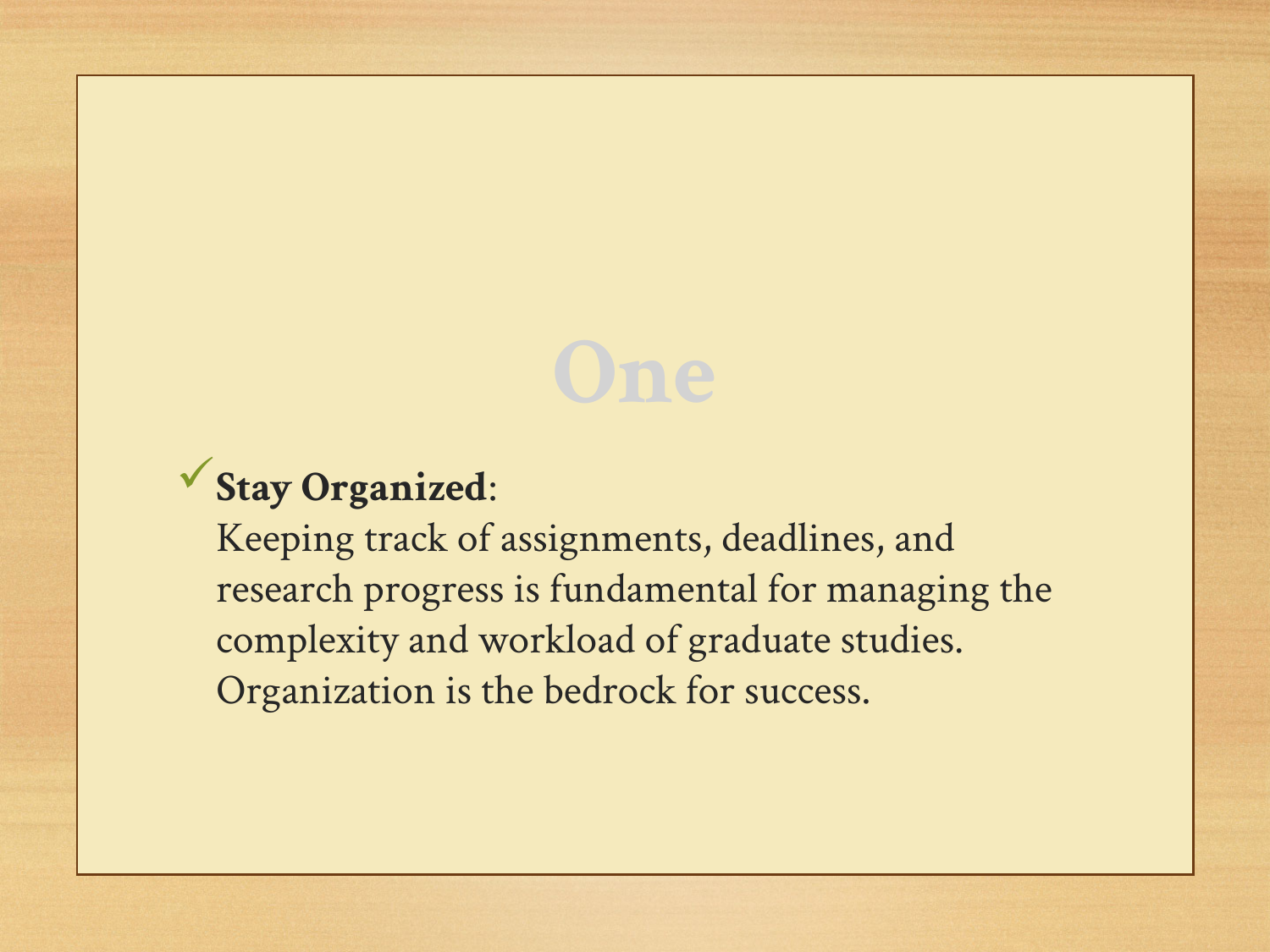

One
Stay Organized:
Keeping track of assignments, deadlines, and research progress is fundamental for managing the complexity and workload of graduate studies. Organization is the bedrock for success.